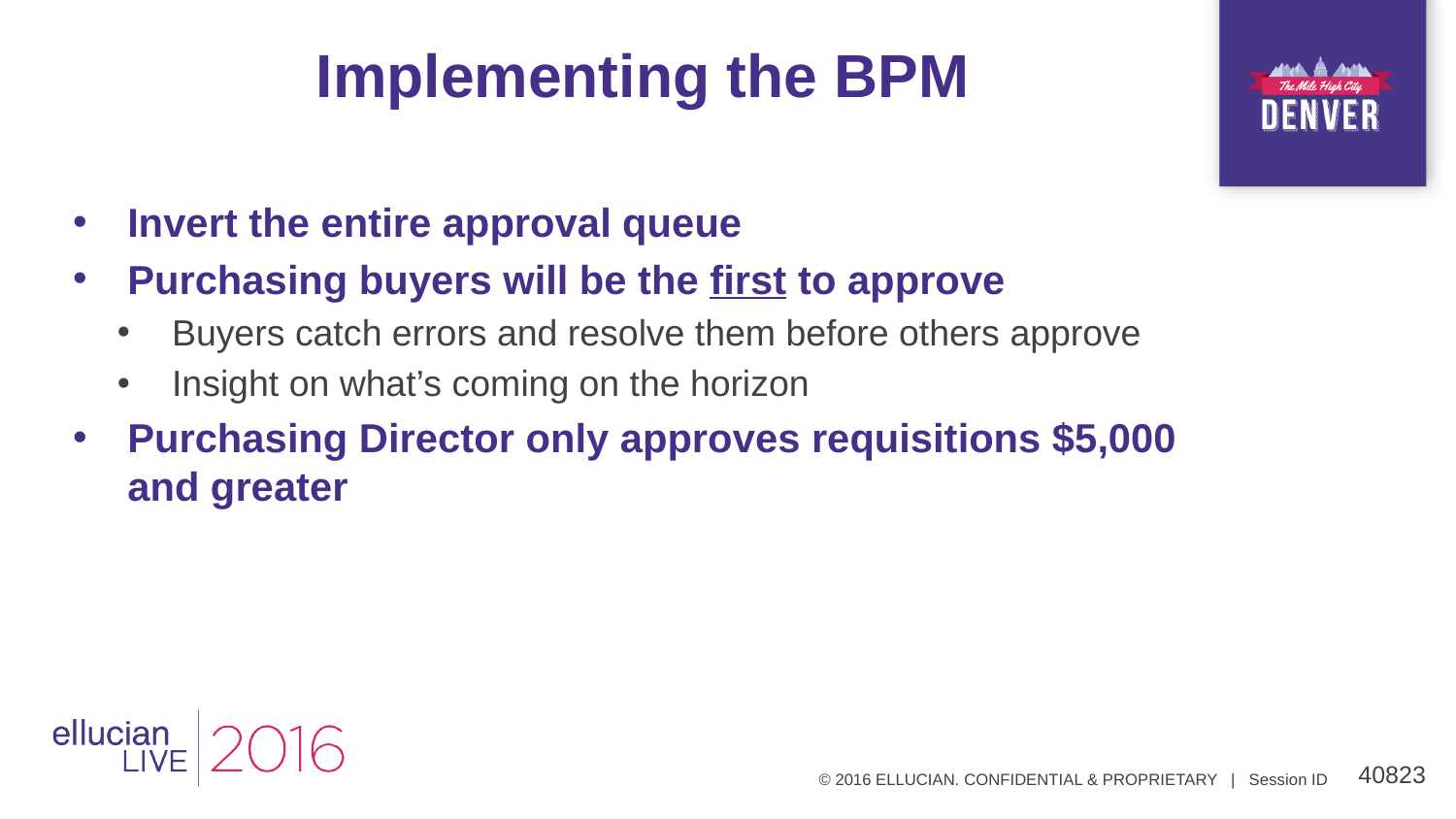

# Implementing the BPM
Invert the entire approval queue
Purchasing buyers will be the first to approve
Buyers catch errors and resolve them before others approve
Insight on what’s coming on the horizon
Purchasing Director only approves requisitions $5,000 and greater